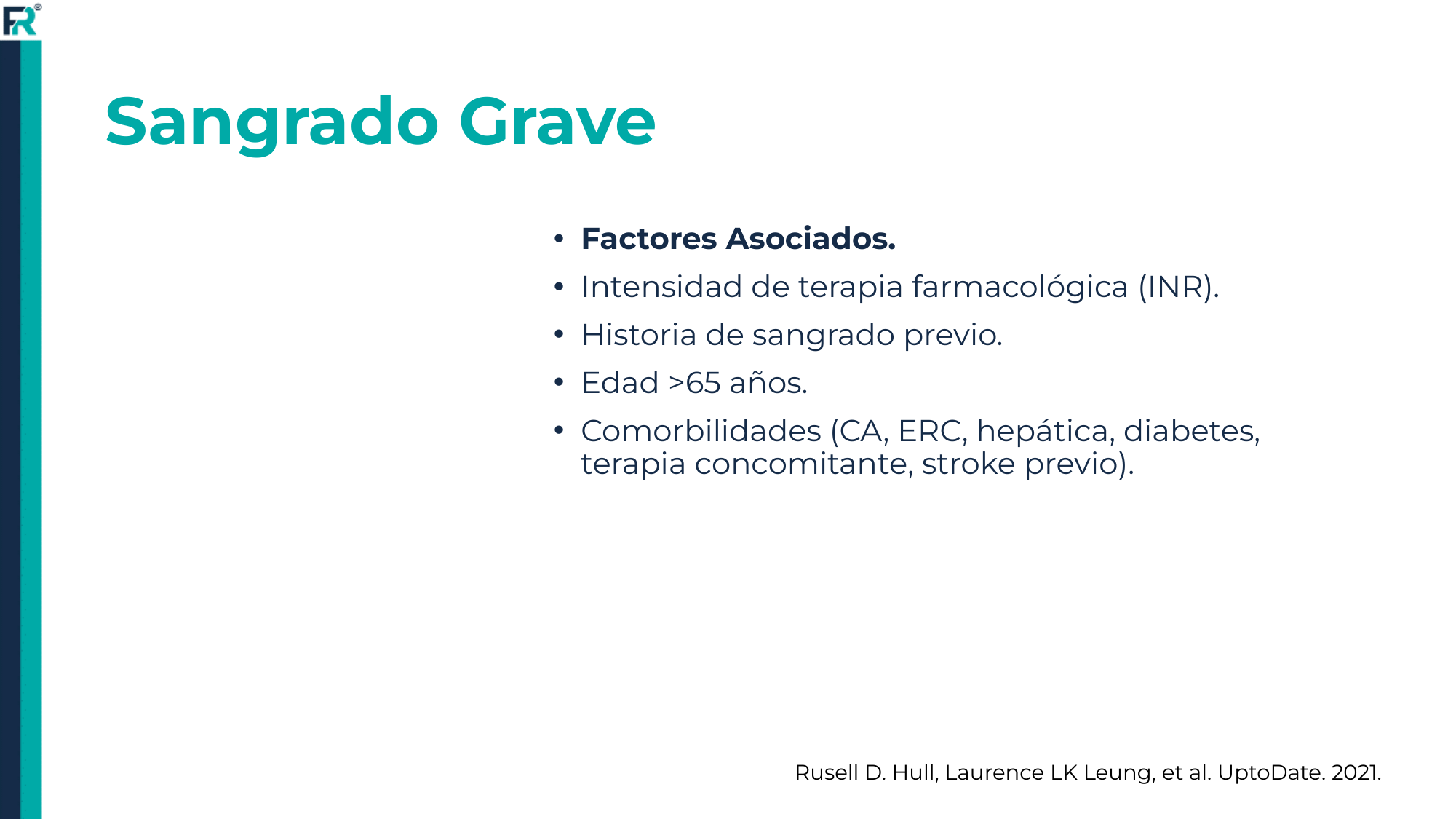

# Sangrado Grave
Factores Asociados.
Intensidad de terapia farmacológica (INR).
Historia de sangrado previo.
Edad >65 años.
Comorbilidades (CA, ERC, hepática, diabetes, terapia concomitante, stroke previo).
Rusell D. Hull, Laurence LK Leung, et al. UptoDate. 2021.